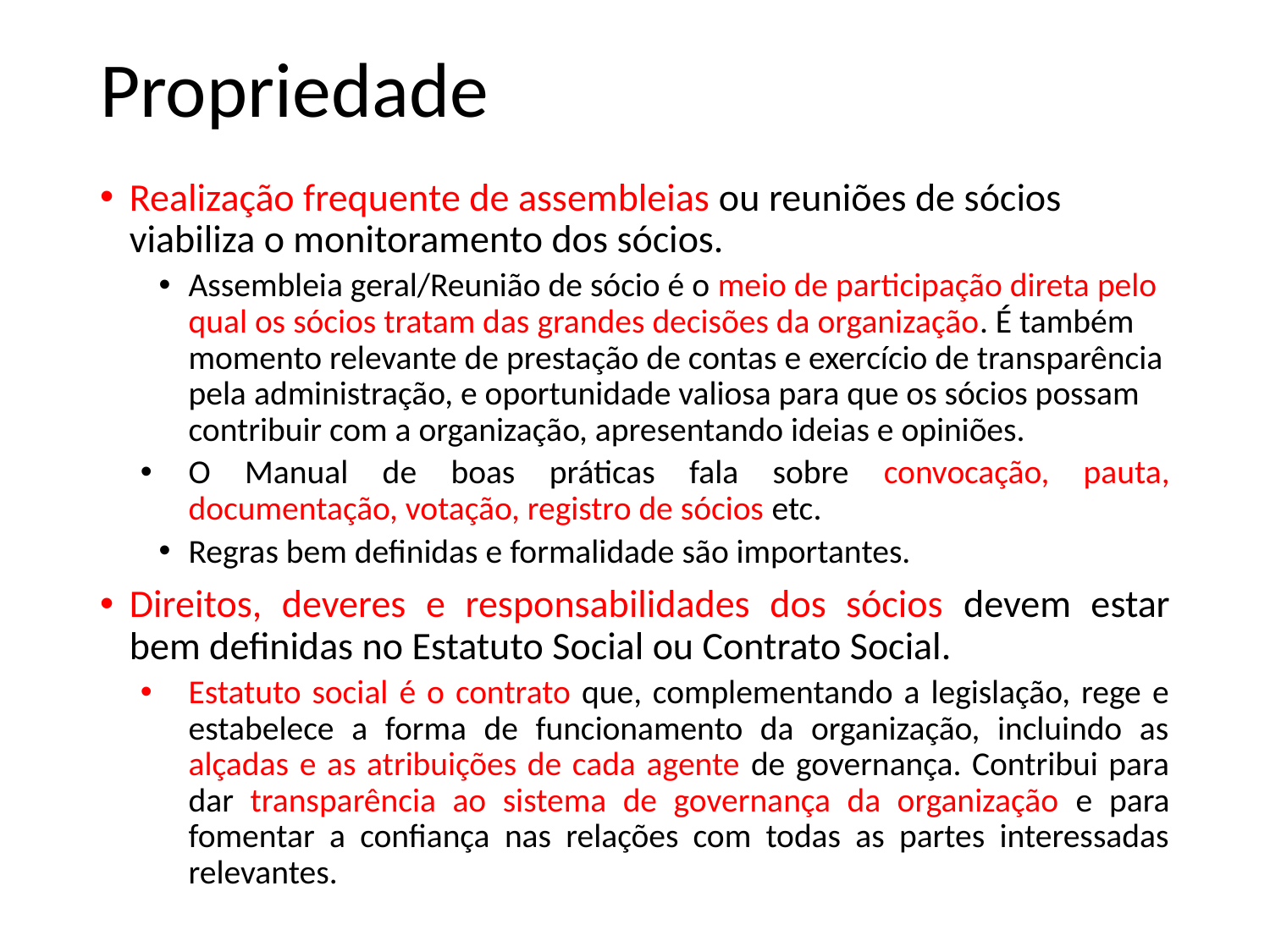

# Propriedade
Realização frequente de assembleias ou reuniões de sócios viabiliza o monitoramento dos sócios.
Assembleia geral/Reunião de sócio é o meio de participação direta pelo qual os sócios tratam das grandes decisões da organização. É também momento relevante de prestação de contas e exercício de transparência pela administração, e oportunidade valiosa para que os sócios possam contribuir com a organização, apresentando ideias e opiniões.
O Manual de boas práticas fala sobre convocação, pauta, documentação, votação, registro de sócios etc.
Regras bem definidas e formalidade são importantes.
Direitos, deveres e responsabilidades dos sócios devem estar bem definidas no Estatuto Social ou Contrato Social.
Estatuto social é o contrato que, complementando a legislação, rege e estabelece a forma de funcionamento da organização, incluindo as alçadas e as atribuições de cada agente de governança. Contribui para dar transparência ao sistema de governança da organização e para fomentar a confiança nas relações com todas as partes interessadas relevantes.